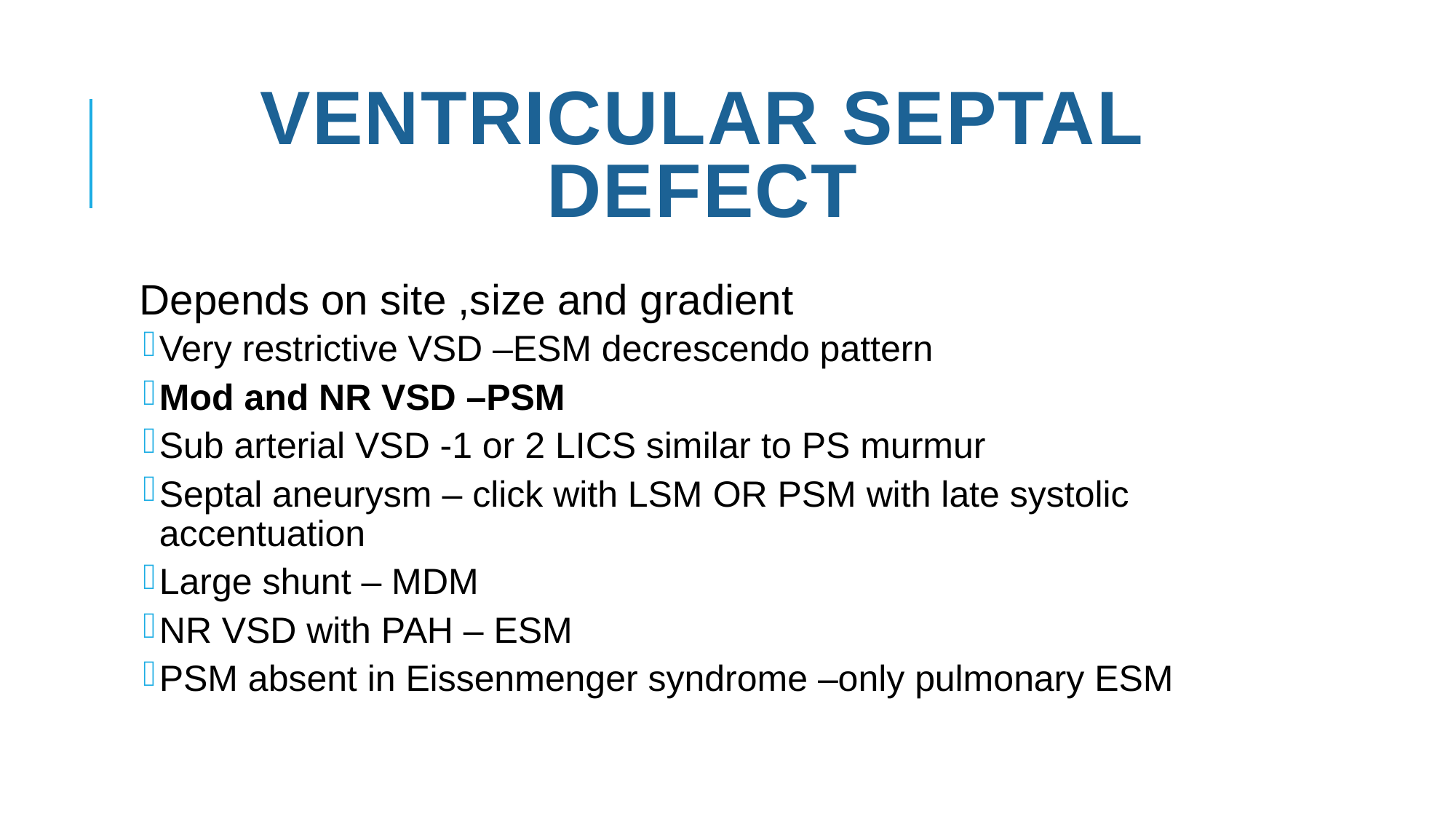

# VENTRICULAR SEPTAL DEFECT
Depends on site ,size and gradient
Very restrictive VSD –ESM decrescendo pattern
Mod and NR VSD –PSM
Sub arterial VSD -1 or 2 LICS similar to PS murmur
Septal aneurysm – click with LSM OR PSM with late systolic accentuation
Large shunt – MDM
NR VSD with PAH – ESM
PSM absent in Eissenmenger syndrome –only pulmonary ESM